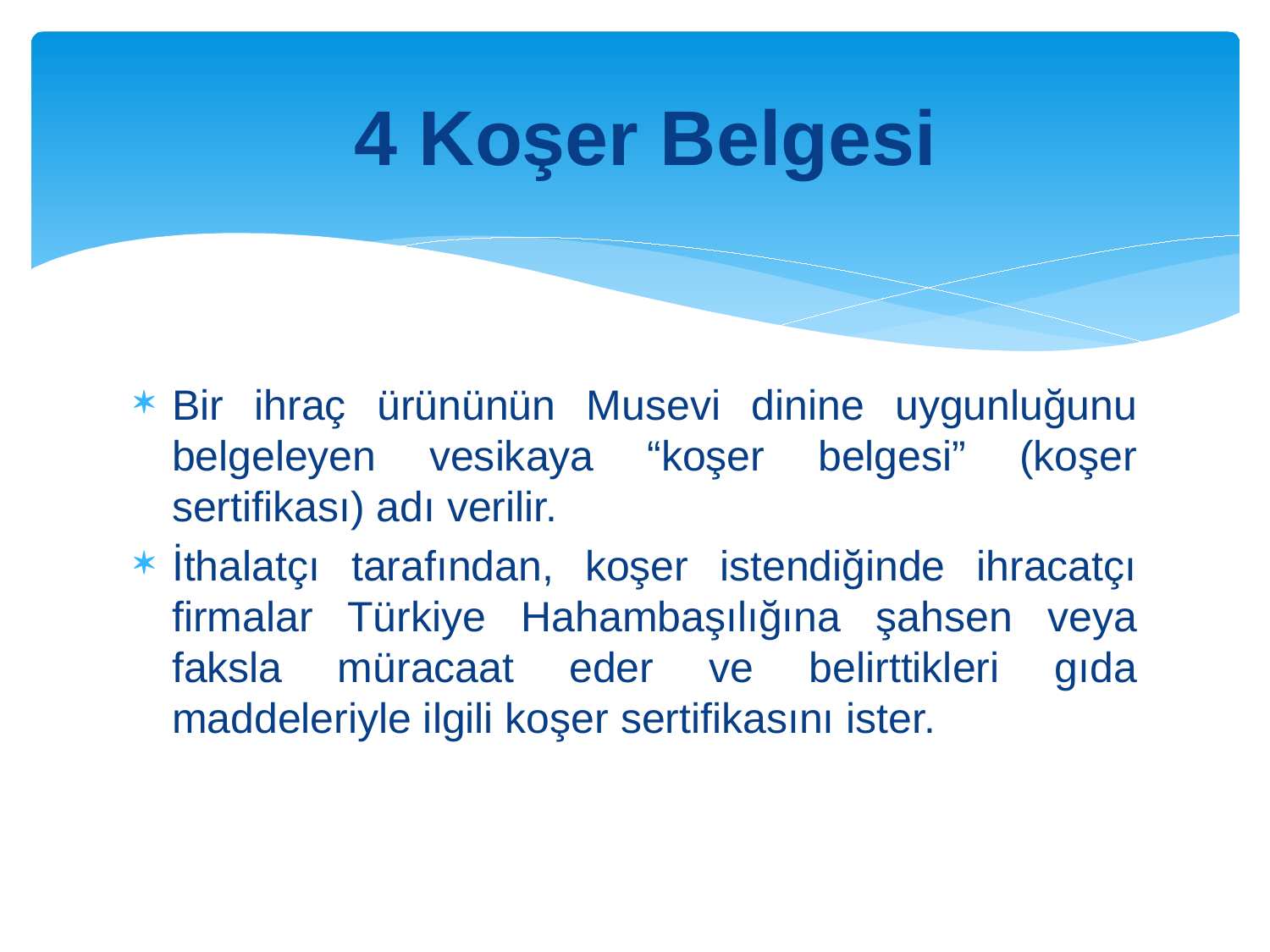

# 4 Koşer Belgesi
Bir ihraç ürününün Musevi dinine uygunluğunu belgeleyen vesikaya “koşer belgesi” (koşer sertifikası) adı verilir.
İthalatçı tarafından, koşer istendiğinde ihracatçı firmalar Türkiye Hahambaşılığına şahsen veya faksla müracaat eder ve belirttikleri gıda maddeleriyle ilgili koşer sertifikasını ister.